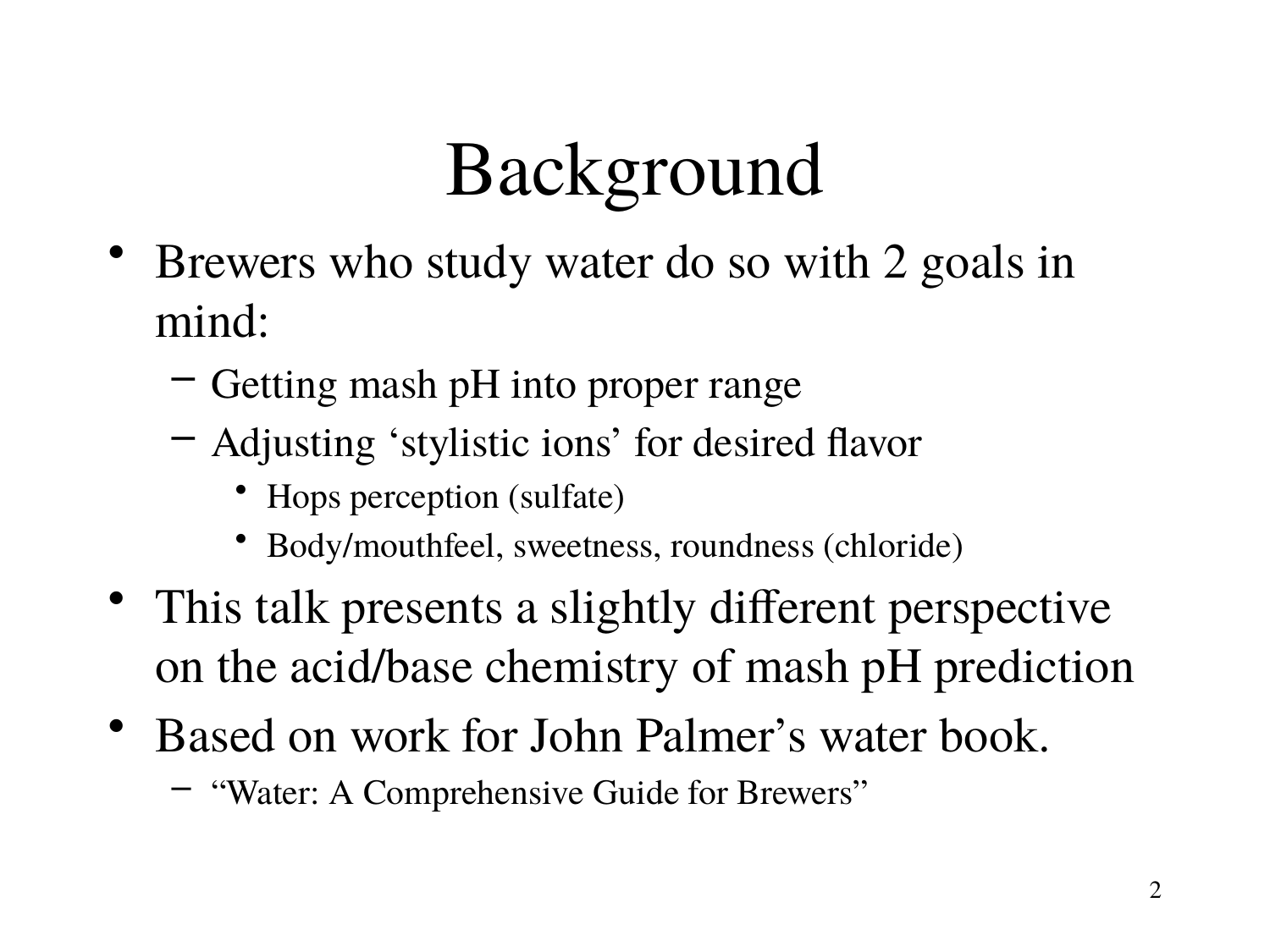

# Background
Brewers who study water do so with 2 goals in mind:
Getting mash pH into proper range
Adjusting ‘stylistic ions’ for desired flavor
Hops perception (sulfate)
Body/mouthfeel, sweetness, roundness (chloride)
This talk presents a slightly different perspective on the acid/base chemistry of mash pH prediction
Based on work for John Palmer’s water book.
“Water: A Comprehensive Guide for Brewers”
2